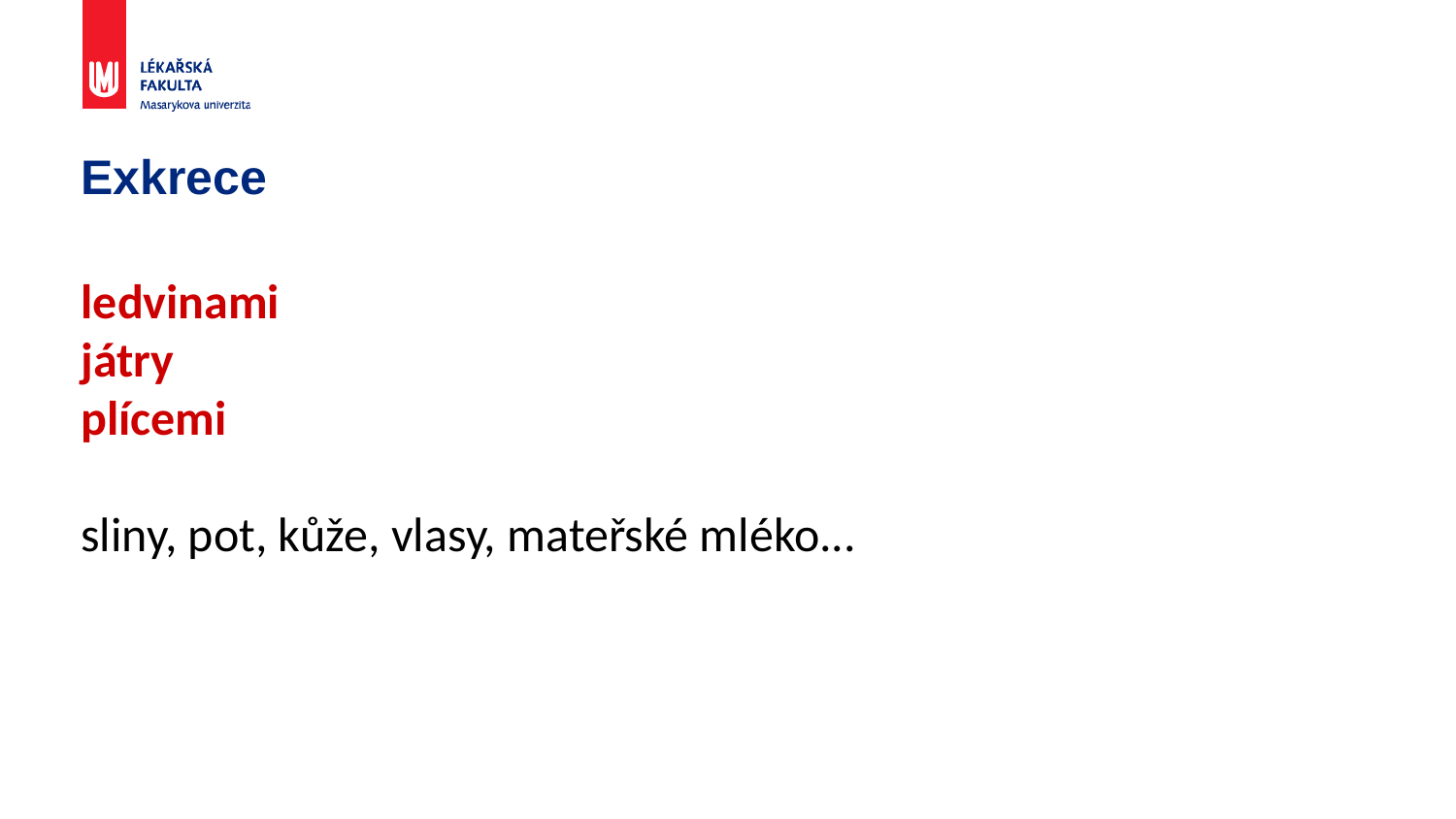

# Exkrece
ledvinami
játry
plícemi

sliny, pot, kůže, vlasy, mateřské mléko...